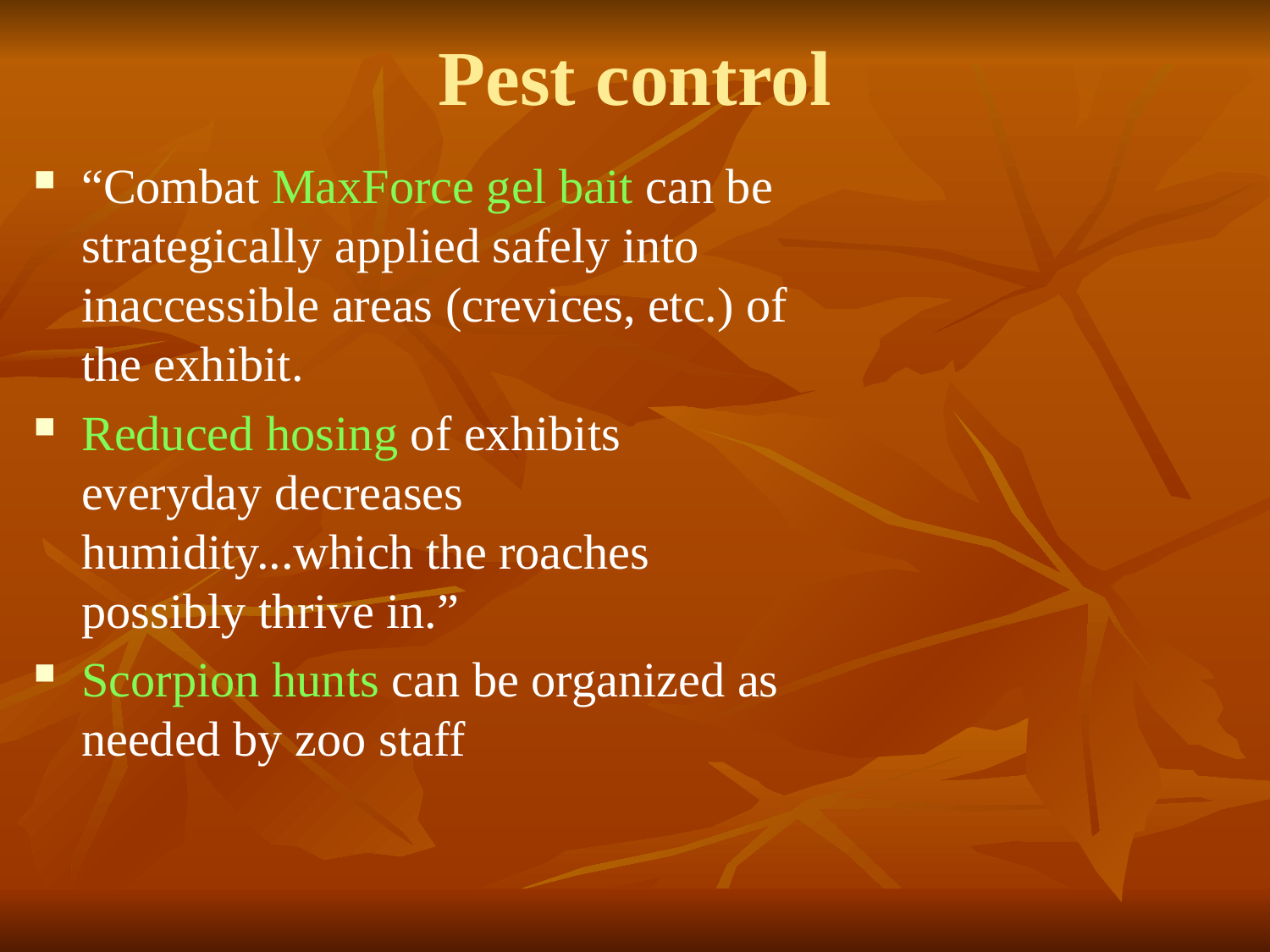

# Pest control
“Combat MaxForce gel bait can be strategically applied safely into inaccessible areas (crevices, etc.) of the exhibit.
Reduced hosing of exhibits everyday decreases humidity...which the roaches possibly thrive in.”
Scorpion hunts can be organized as needed by zoo staff